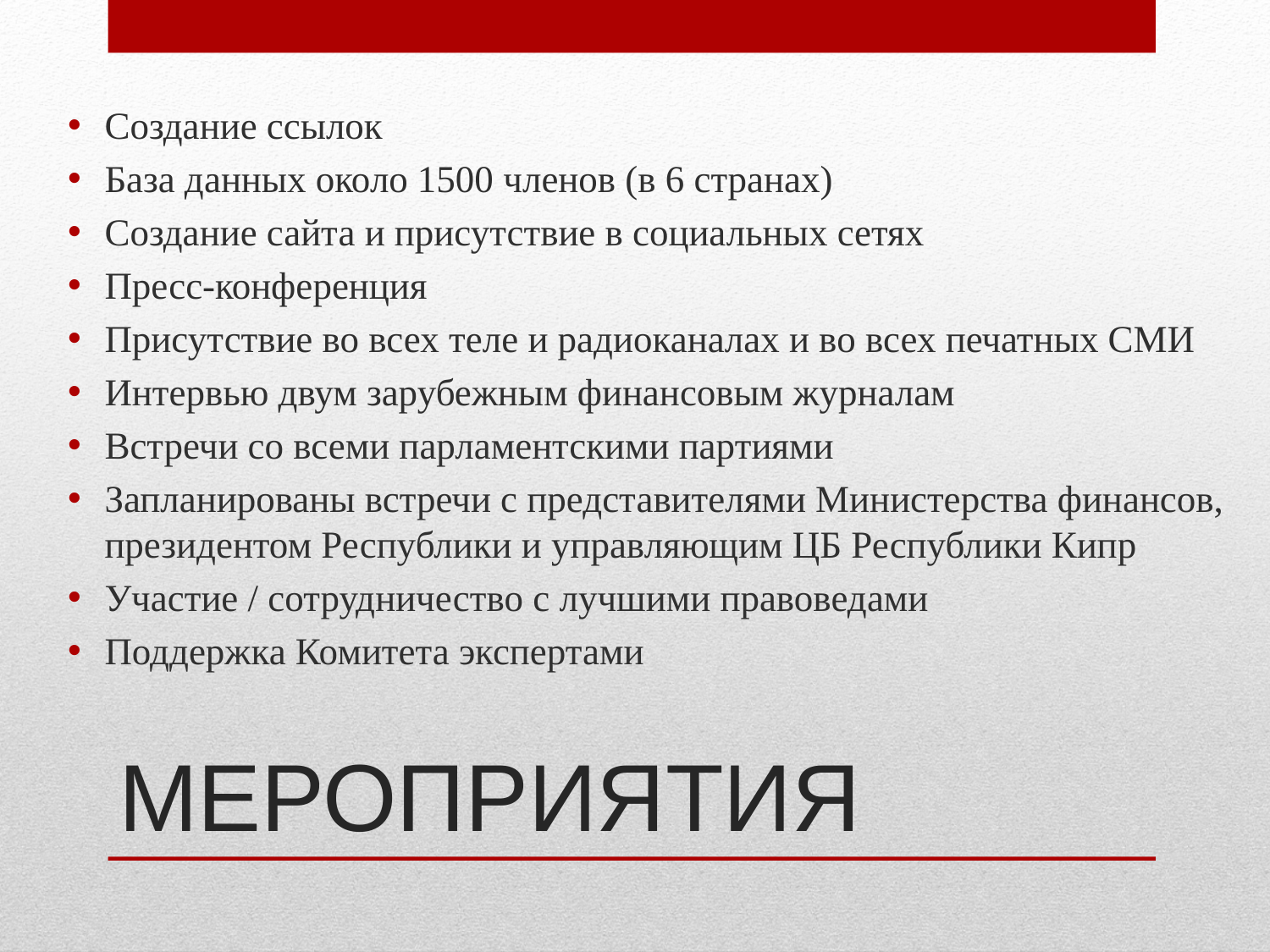

Создание ссылок
База данных около 1500 членов (в 6 странах)
Создание сайта и присутствие в социальных сетях
Пресс-конференция
Присутствие во всех теле и радиоканалах и во всех печатных СМИ
Интервью двум зарубежным финансовым журналам
Встречи со всеми парламентскими партиями
Запланированы встречи с представителями Министерства финансов, президентом Республики и управляющим ЦБ Республики Кипр
Участие / сотрудничество с лучшими правоведами
Поддержка Комитета экспертами
# МЕРОПРИЯТИЯ